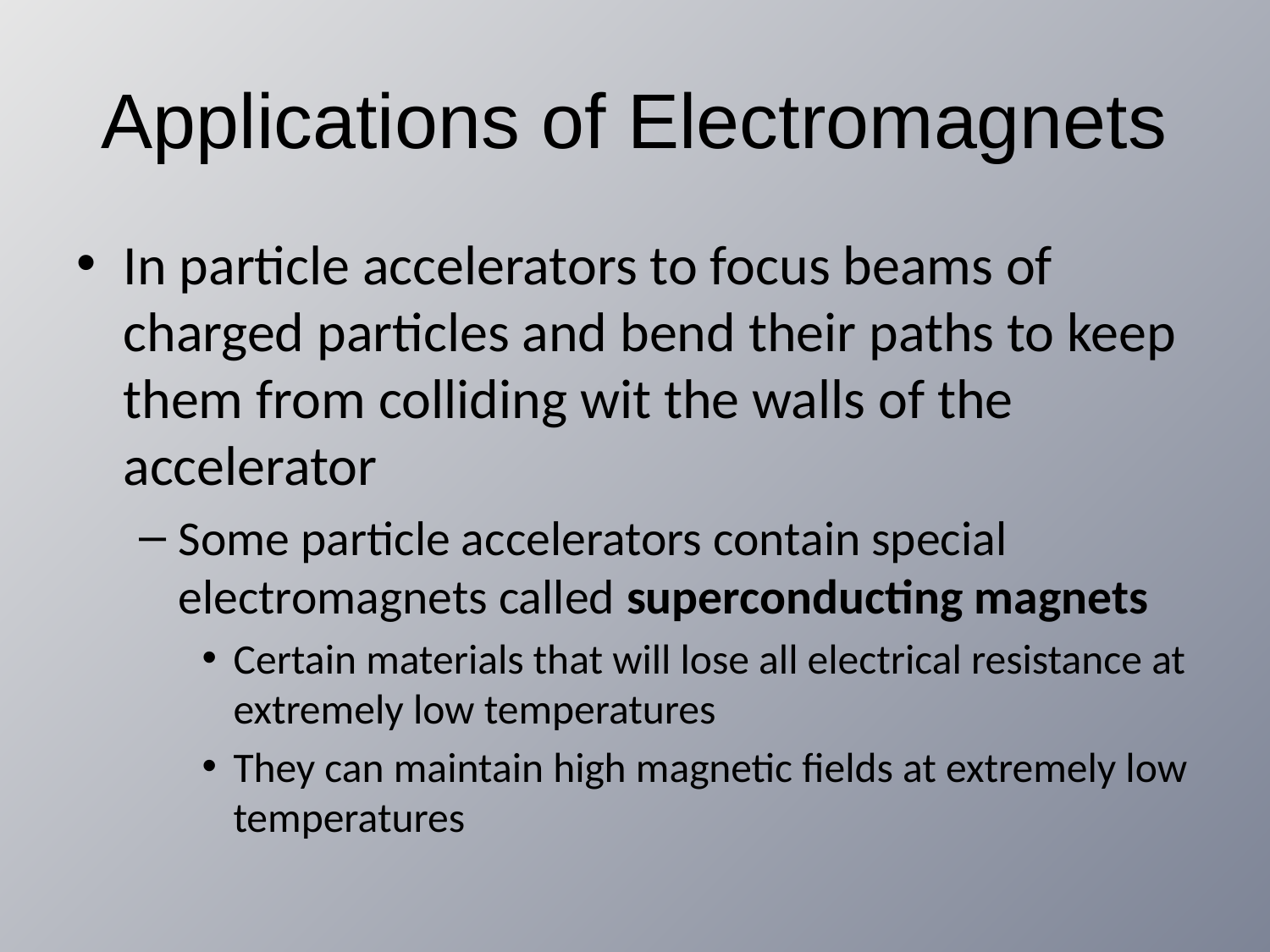

# Applications of Electromagnets
In particle accelerators to focus beams of charged particles and bend their paths to keep them from colliding wit the walls of the accelerator
Some particle accelerators contain special electromagnets called superconducting magnets
Certain materials that will lose all electrical resistance at extremely low temperatures
They can maintain high magnetic fields at extremely low temperatures